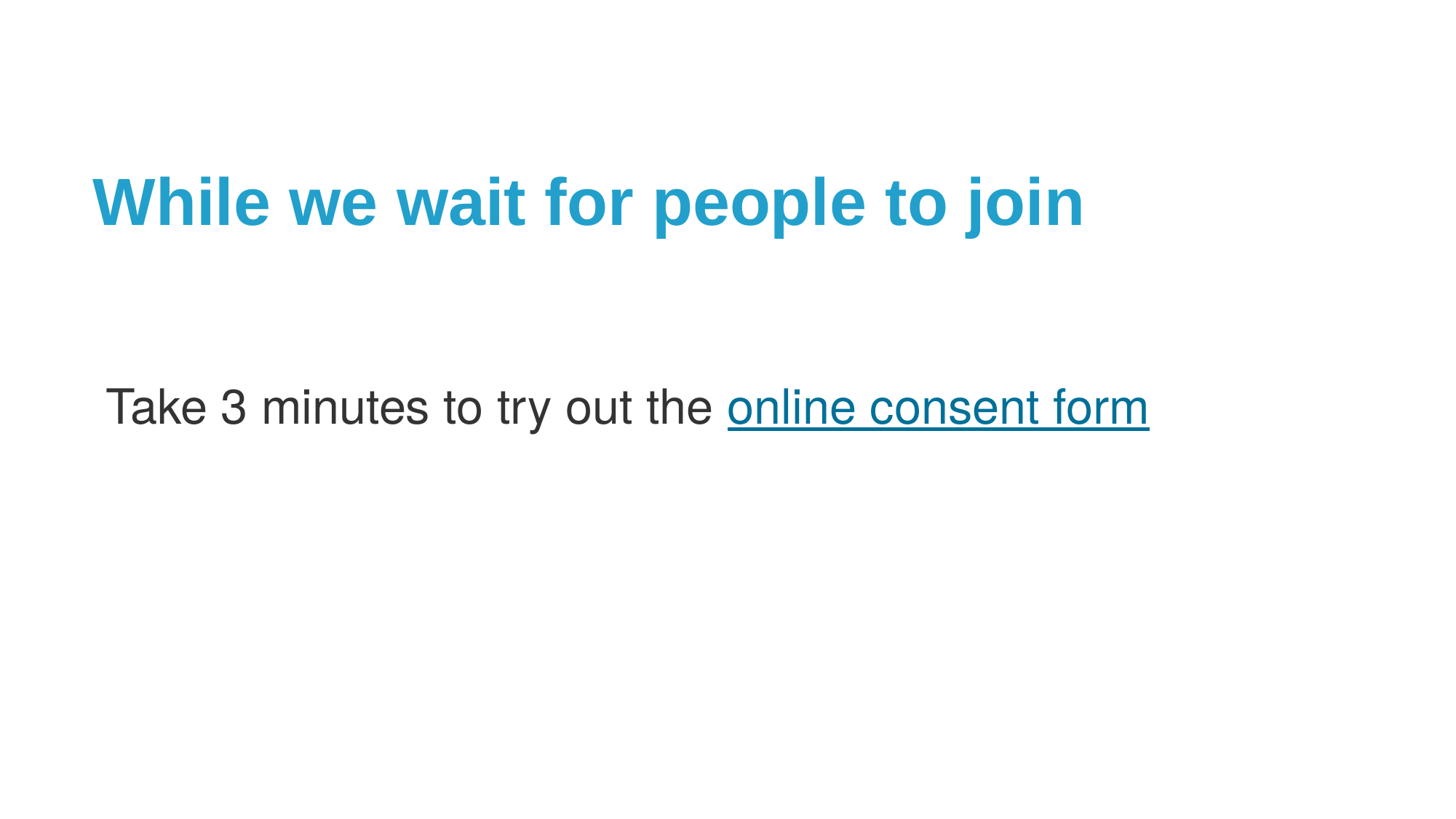

# While we wait for people to join
Take 3 minutes to try out the online consent form